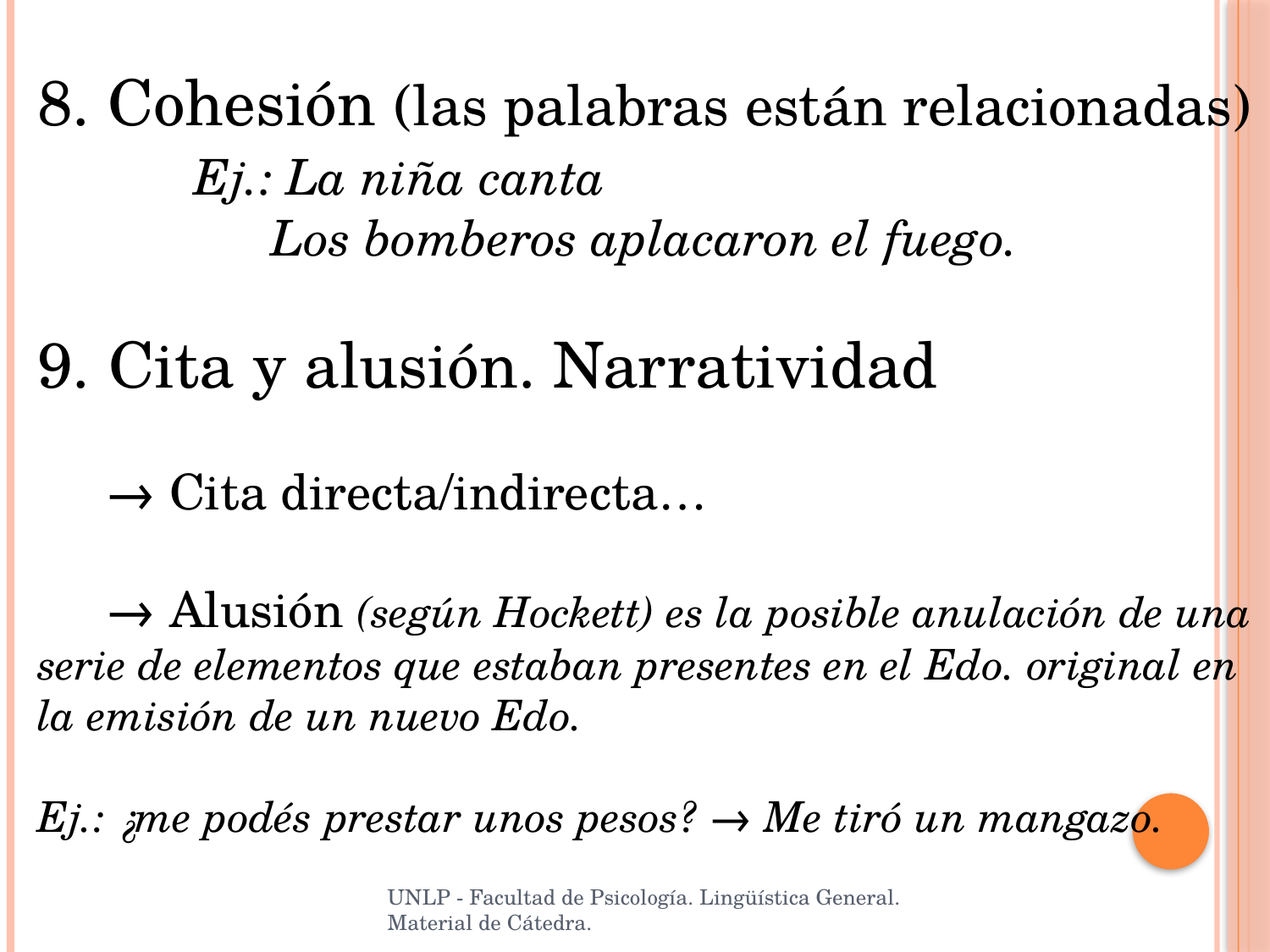

8. Cohesión (las palabras están relacionadas)
          Ej.: La niña canta
                 Los bomberos aplacaron el fuego.

Cita y alusión. Narratividad

     → Cita directa/indirecta…

     → Alusión (según Hockett) es la posible anulación de una serie de elementos que estaban presentes en el Edo. original en la emisión de un nuevo Edo.

Ej.: ¿me podés prestar unos pesos? → Me tiró un mangazo.

UNLP - Facultad de Psicología. Lingüística General. Material de Cátedra.